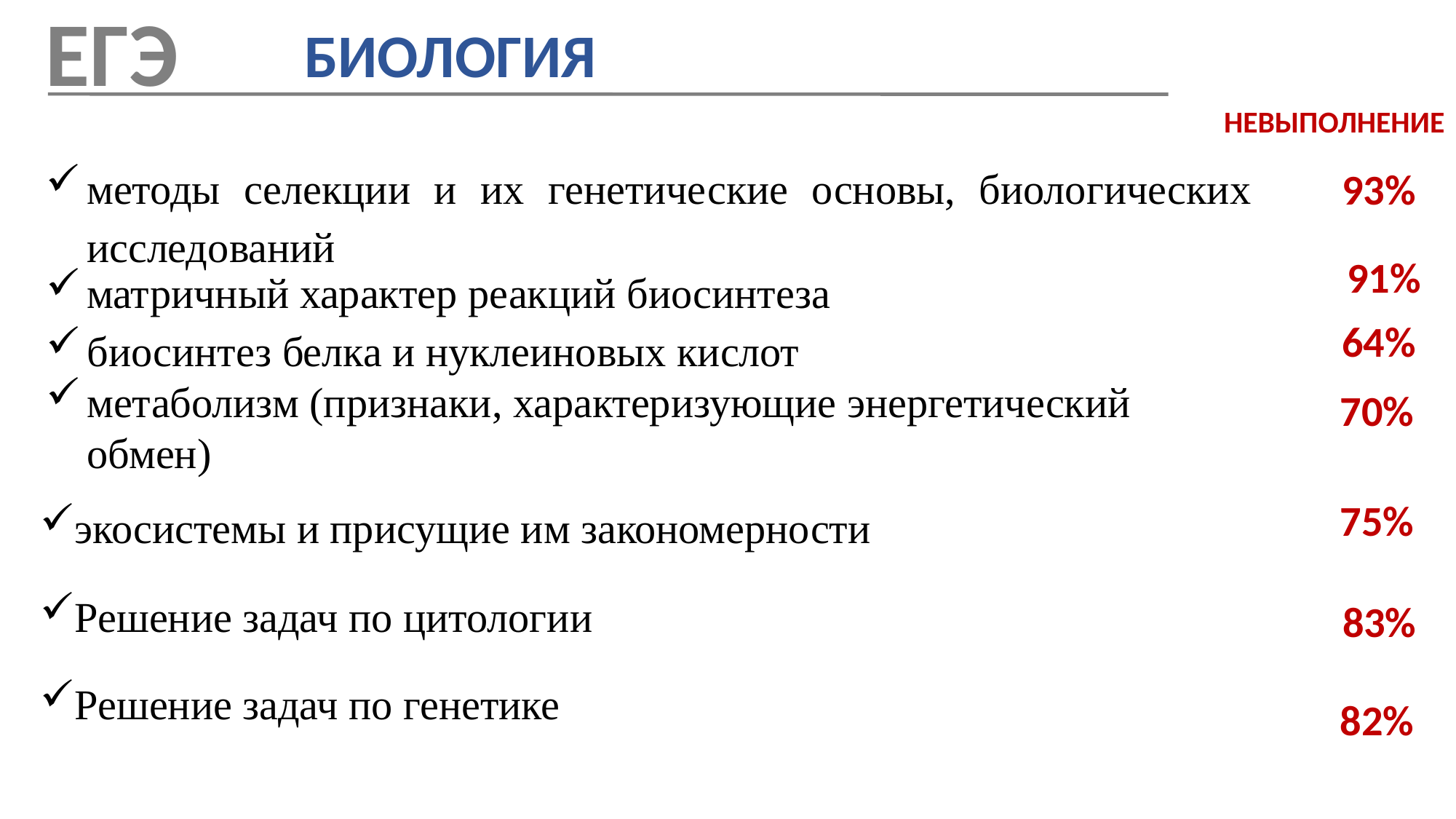

ЕГЭ
БИОЛОГИЯ
НЕВЫПОЛНЕНИЕ

методы селекции и их генетические основы, биологических исследований
93%

матричный характер реакций биосинтеза
биосинтез белка и нуклеиновых кислот
метаболизм (признаки, характеризующие энергетический  обмен)
91%
64%
70%
экосистемы и присущие им закономерности

75%
Решение задач по цитологии
83%
Решение задач по генетике
82%